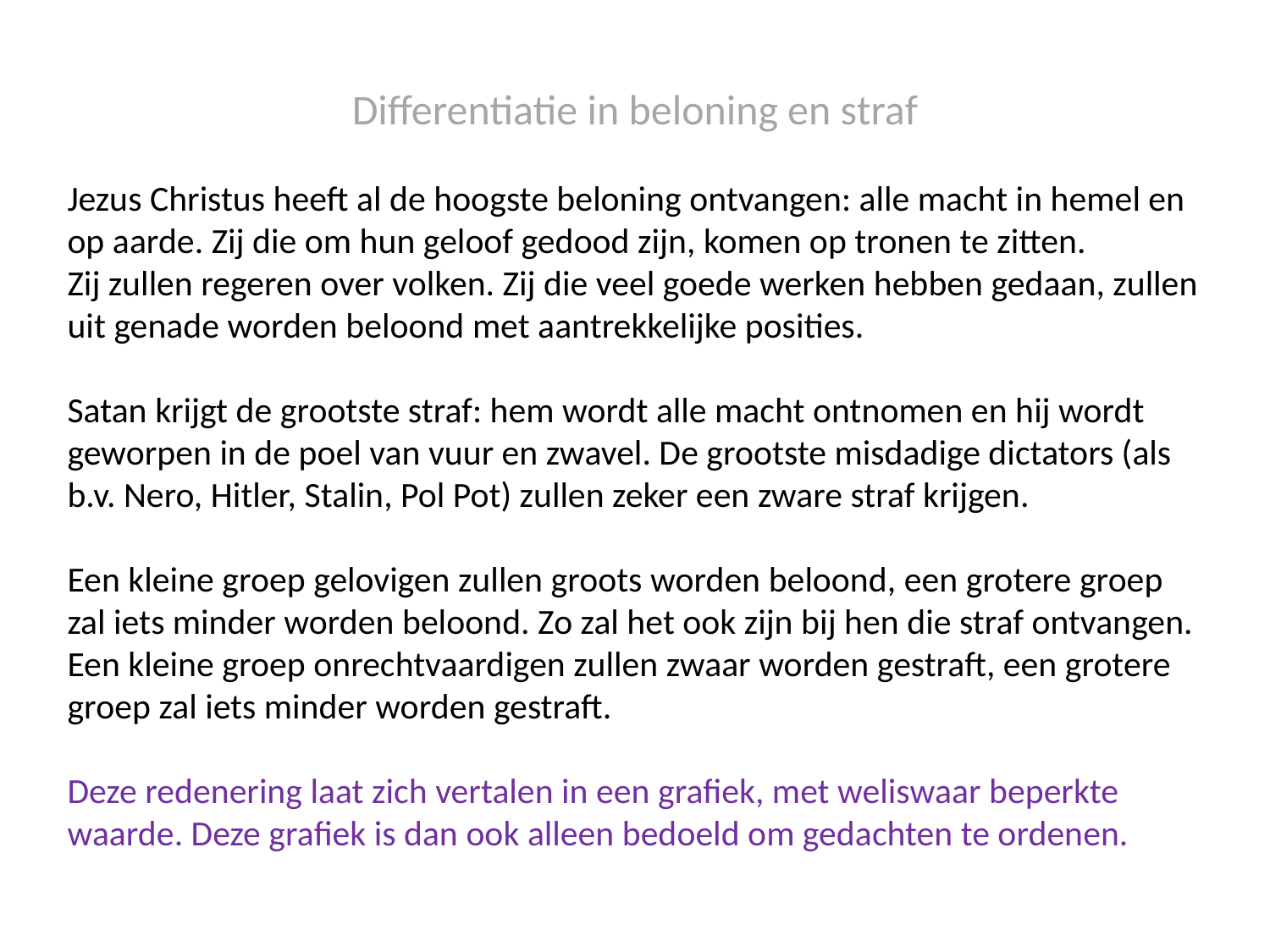

Differentiatie in beloning en straf

Jezus Christus heeft al de hoogste beloning ontvangen: alle macht in hemel en op aarde. Zij die om hun geloof gedood zijn, komen op tronen te zitten.
Zij zullen regeren over volken. Zij die veel goede werken hebben gedaan, zullen uit genade worden beloond met aantrekkelijke posities.

Satan krijgt de grootste straf: hem wordt alle macht ontnomen en hij wordt geworpen in de poel van vuur en zwavel. De grootste misdadige dictators (als b.v. Nero, Hitler, Stalin, Pol Pot) zullen zeker een zware straf krijgen.

Een kleine groep gelovigen zullen groots worden beloond, een grotere groep zal iets minder worden beloond. Zo zal het ook zijn bij hen die straf ontvangen.
Een kleine groep onrechtvaardigen zullen zwaar worden gestraft, een grotere groep zal iets minder worden gestraft.

Deze redenering laat zich vertalen in een grafiek, met weliswaar beperkte waarde. Deze grafiek is dan ook alleen bedoeld om gedachten te ordenen.